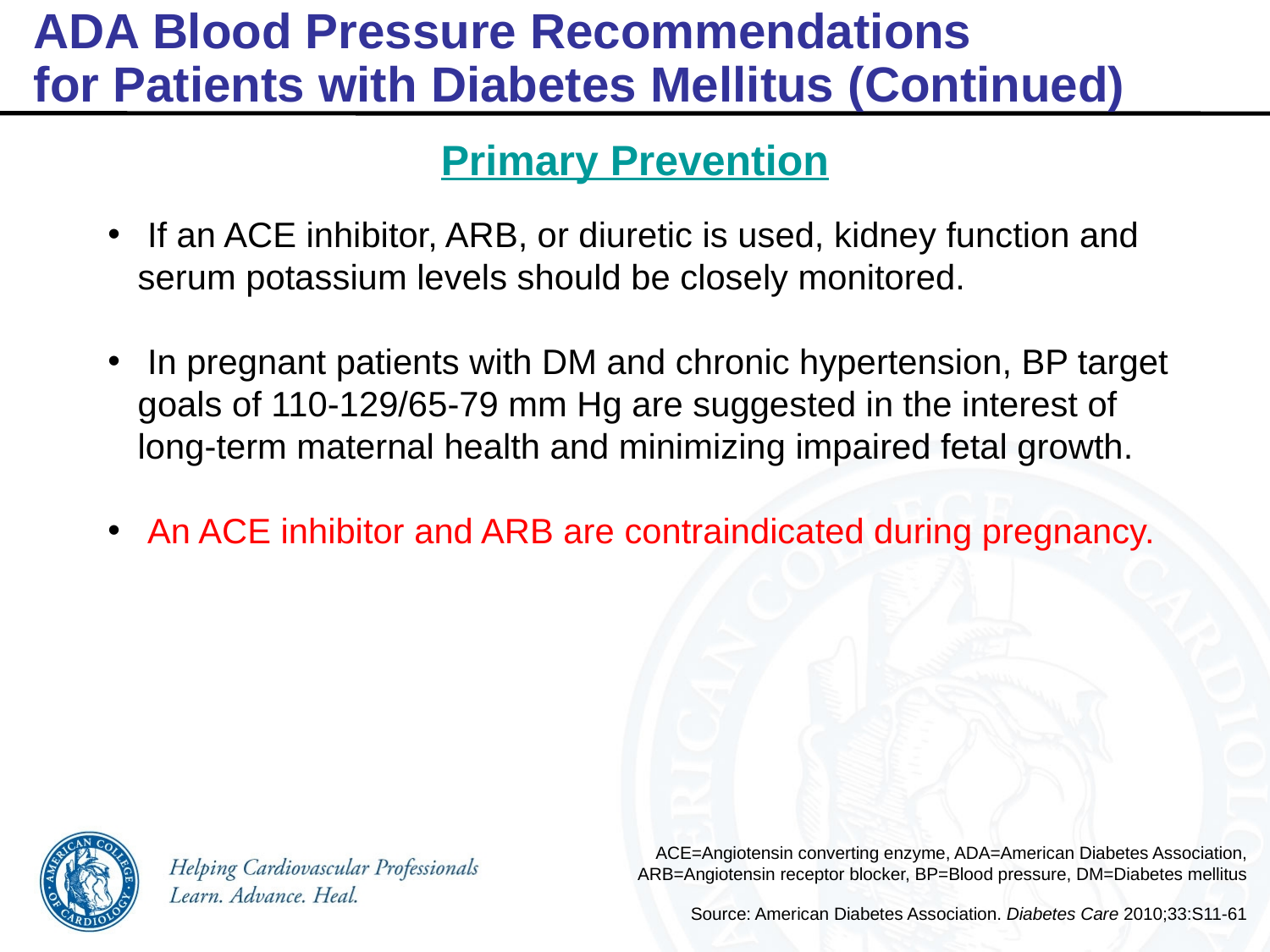

ADA Blood Pressure Recommendations
for Patients with Diabetes Mellitus (Continued)
Primary Prevention
 If an ACE inhibitor, ARB, or diuretic is used, kidney function and serum potassium levels should be closely monitored.

 In pregnant patients with DM and chronic hypertension, BP target goals of 110-129/65-79 mm Hg are suggested in the interest of long-term maternal health and minimizing impaired fetal growth.

 An ACE inhibitor and ARB are contraindicated during pregnancy.
ACE=Angiotensin converting enzyme, ADA=American Diabetes Association, ARB=Angiotensin receptor blocker, BP=Blood pressure, DM=Diabetes mellitus
Source: American Diabetes Association. Diabetes Care 2010;33:S11-61